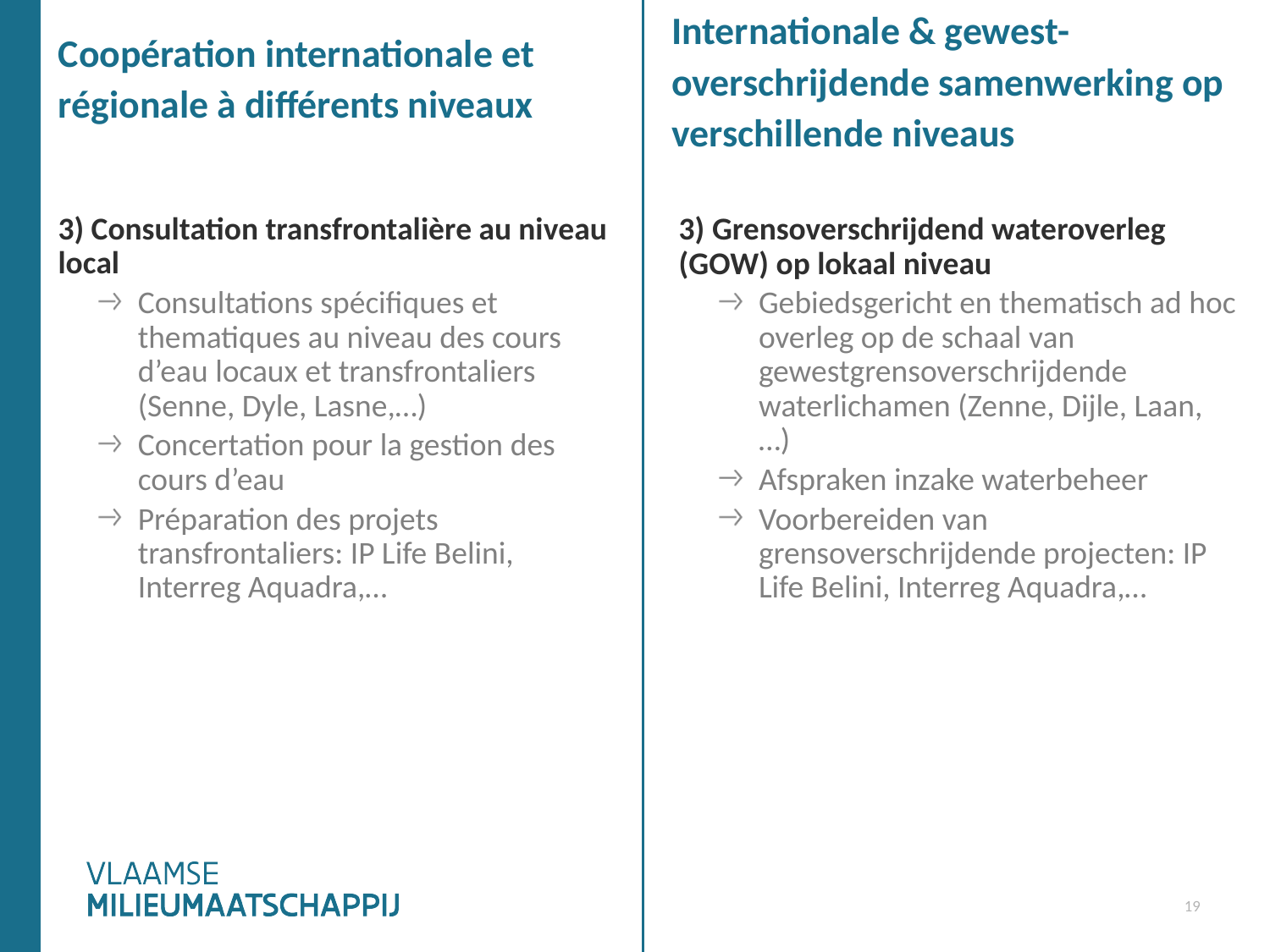

# Internationale & gewest-overschrijdende samenwerking op verschillende niveaus
Coopération internationale et régionale à différents niveaux
3) Consultation transfrontalière au niveau local
Consultations spécifiques et thematiques au niveau des cours d’eau locaux et transfrontaliers (Senne, Dyle, Lasne,…)
Concertation pour la gestion des cours d’eau
Préparation des projets transfrontaliers: IP Life Belini, Interreg Aquadra,…
3) Grensoverschrijdend wateroverleg (GOW) op lokaal niveau
Gebiedsgericht en thematisch ad hoc overleg op de schaal van gewestgrensoverschrijdende waterlichamen (Zenne, Dijle, Laan, …)
Afspraken inzake waterbeheer
Voorbereiden van grensoverschrijdende projecten: IP Life Belini, Interreg Aquadra,…

19